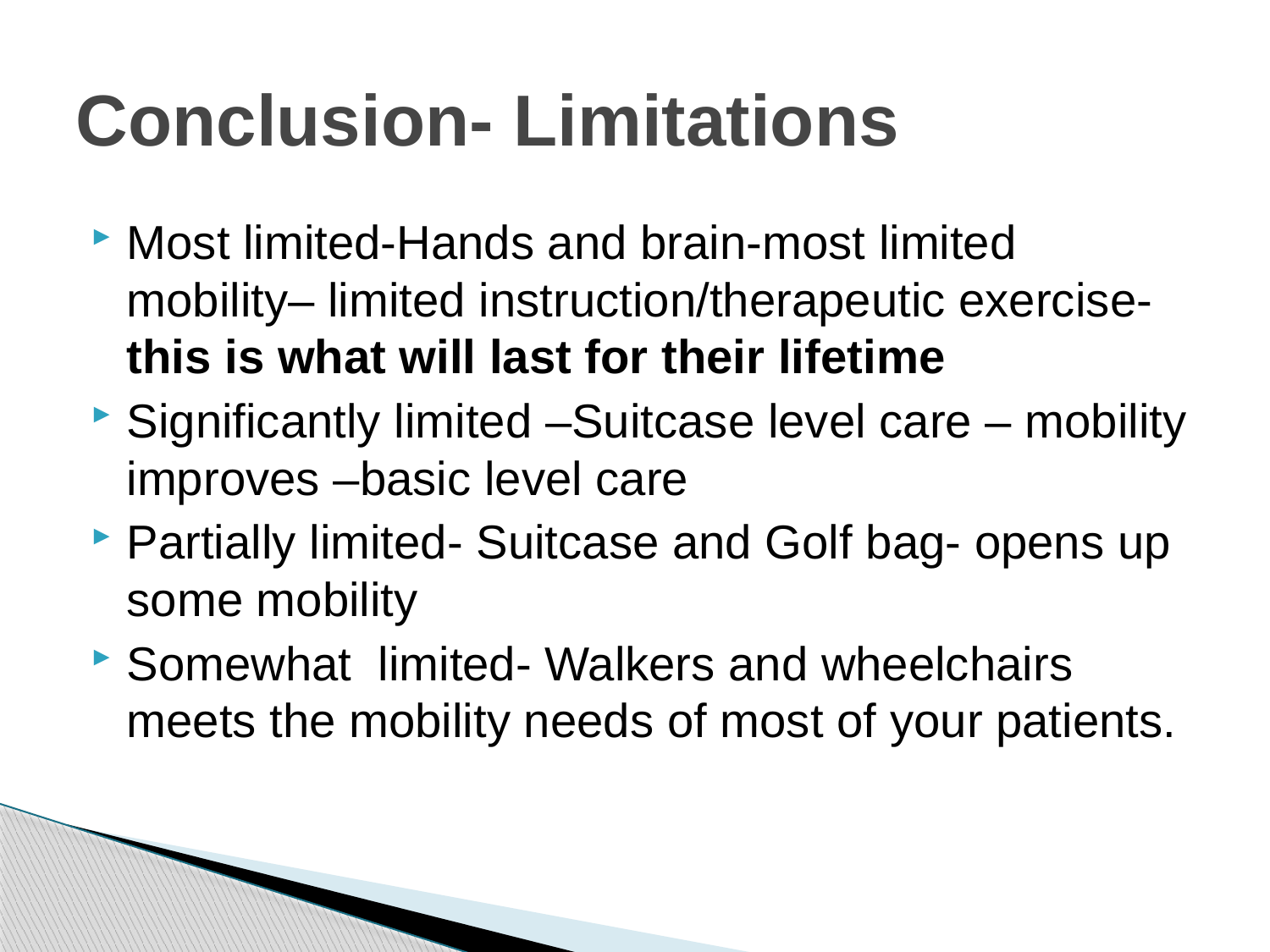

# Conclusion- Limitations
Most limited-Hands and brain-most limited mobility– limited instruction/therapeutic exercise-this is what will last for their lifetime
Significantly limited –Suitcase level care – mobility improves –basic level care
Partially limited- Suitcase and Golf bag- opens up some mobility
Somewhat  limited- Walkers and wheelchairs meets the mobility needs of most of your patients.